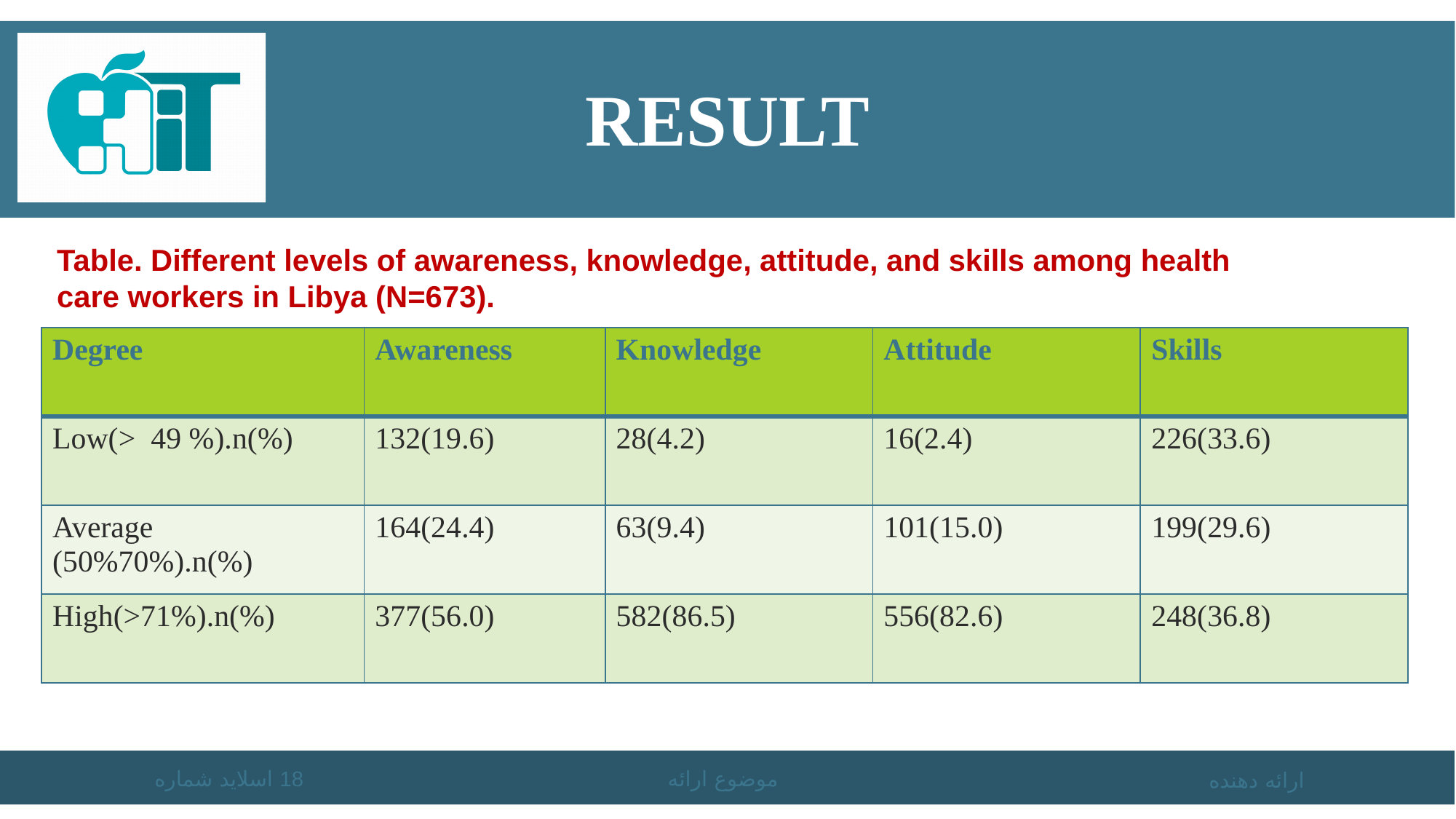

# result
Table. Different levels of awareness, knowledge, attitude, and skills among health care workers in Libya (N=673).
| Degree | Awareness | Knowledge | Attitude | Skills |
| --- | --- | --- | --- | --- |
| Low(> 49 %).n(%) | 132(19.6) | 28(4.2) | 16(2.4) | 226(33.6) |
| Average (50%70%).n(%) | 164(24.4) | 63(9.4) | 101(15.0) | 199(29.6) |
| High(>71%).n(%) | 377(56.0) | 582(86.5) | 556(82.6) | 248(36.8) |
اسلاید شماره 18
موضوع ارائه
ارائه دهنده